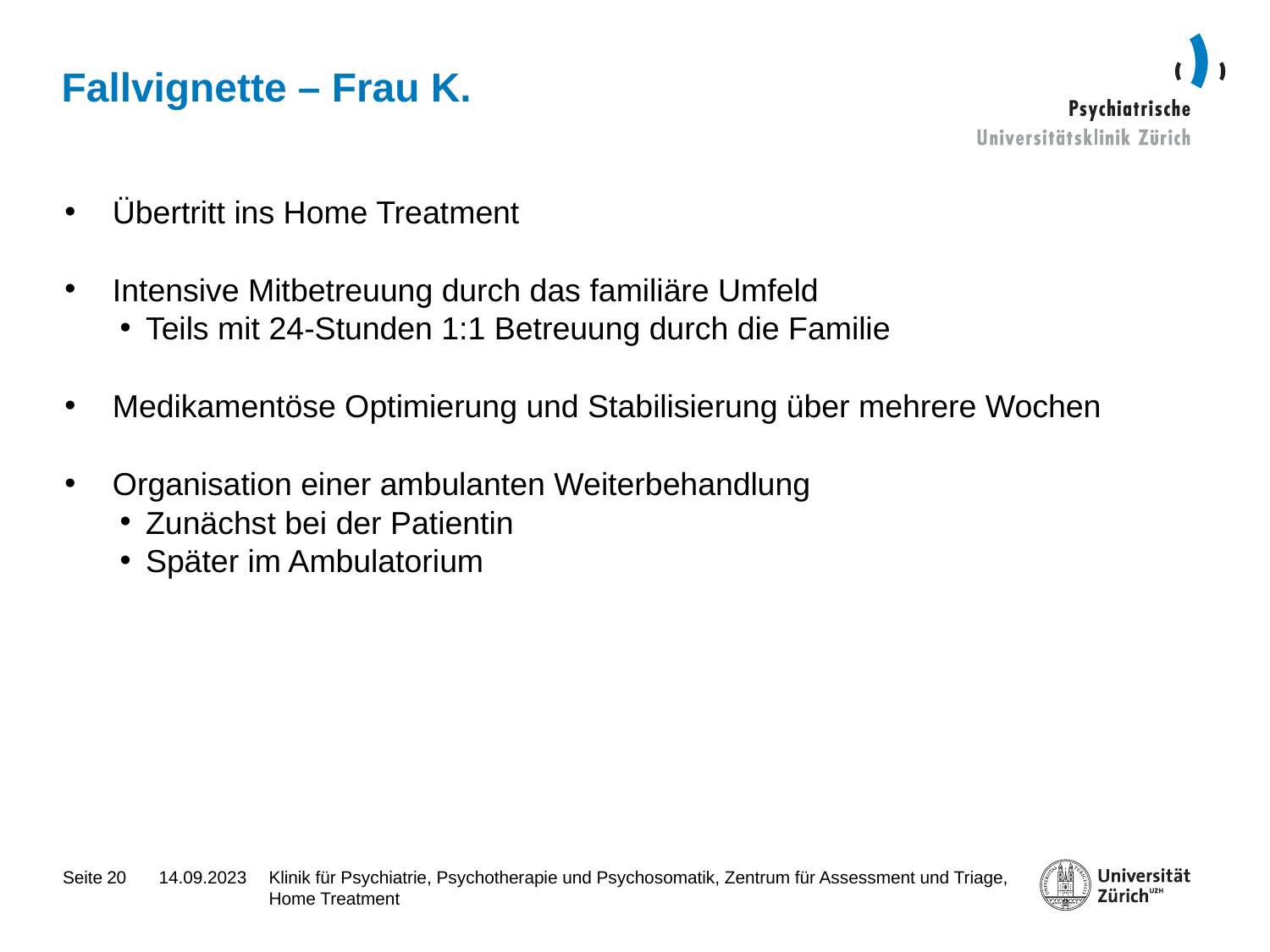

# Fallvignette – Frau K.
Übertritt ins Home Treatment

Intensive Mitbetreuung durch das familiäre Umfeld
Teils mit 24-Stunden 1:1 Betreuung durch die Familie

Medikamentöse Optimierung und Stabilisierung über mehrere Wochen

Organisation einer ambulanten Weiterbehandlung
Zunächst bei der Patientin
Später im Ambulatorium

20